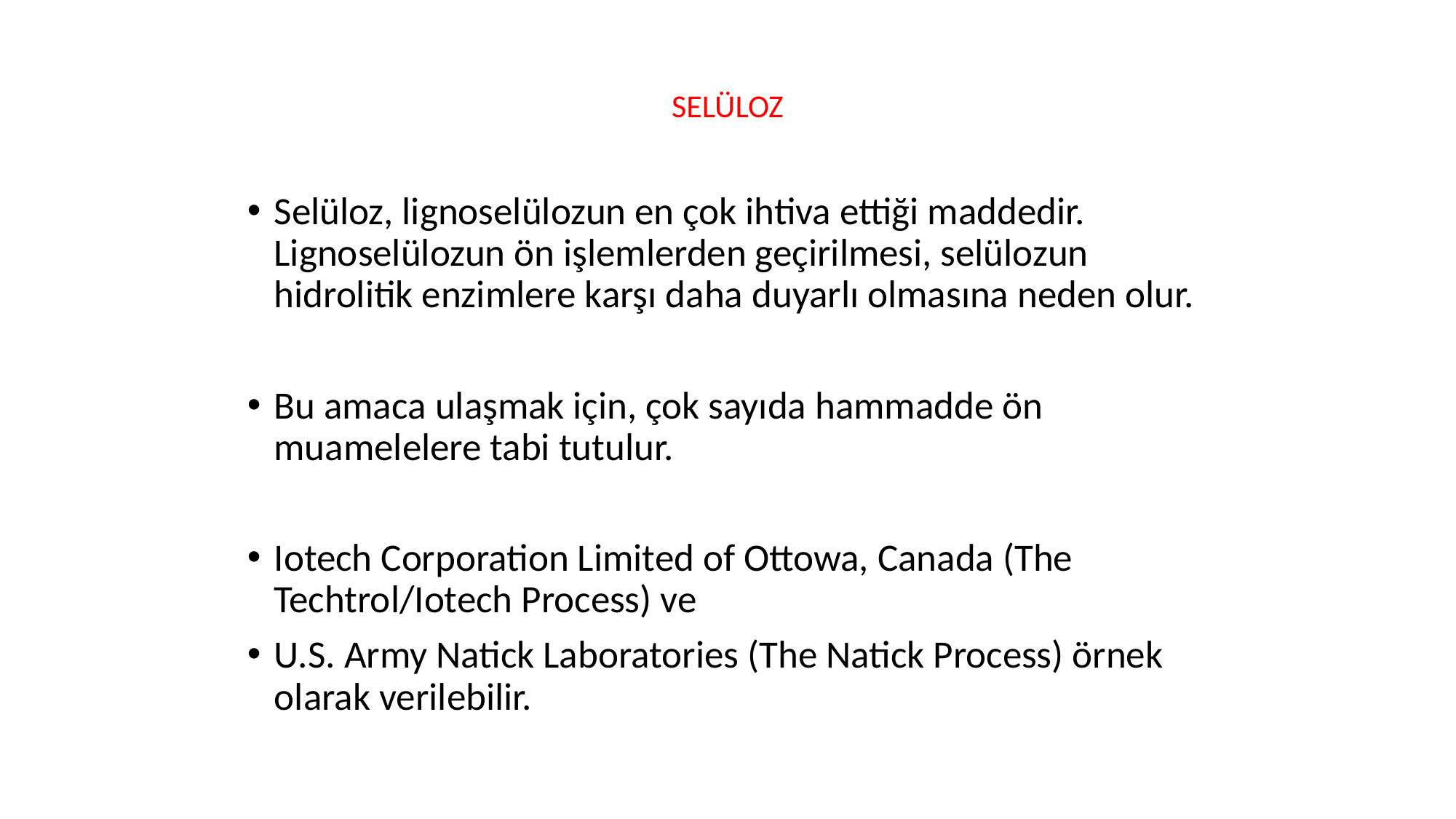

# SELÜLOZ
Selüloz, lignoselülozun en çok ihtiva ettiği maddedir. Lignoselülozun ön işlemlerden geçirilmesi, selülozun hidrolitik enzimlere karşı daha duyarlı olmasına neden olur.

Bu amaca ulaşmak için, çok sayıda hammadde ön muamelelere tabi tutulur.

Iotech Corporation Limited of Ottowa, Canada (The Techtrol/Iotech Process) ve
U.S. Army Natick Laboratories (The Natick Process) örnek olarak verilebilir.